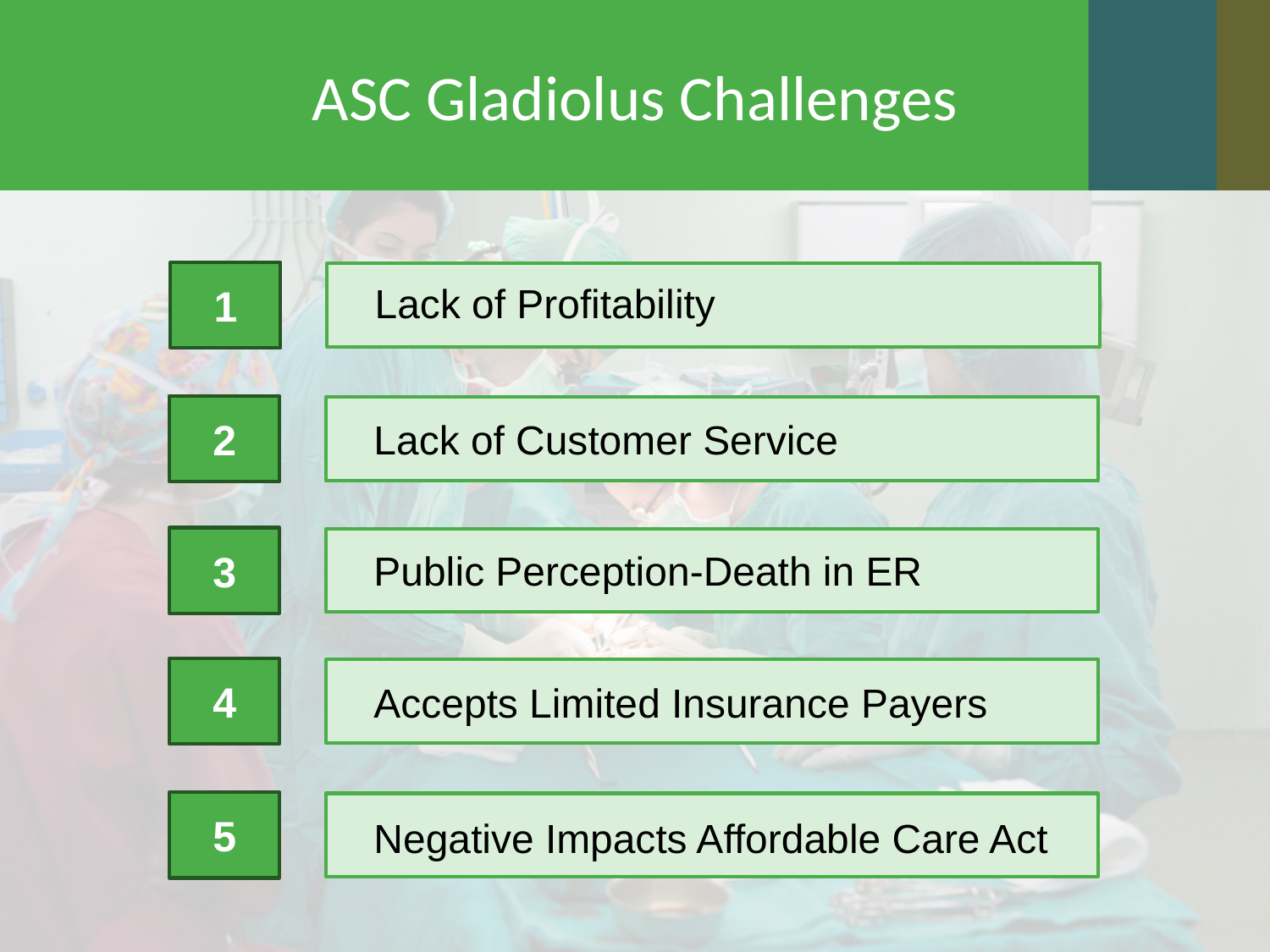

# ASC Gladiolus Challenges
1

Lack of Profitability
2

Lack of Customer Service
3

Public Perception-Death in ER
4

Accepts Limited Insurance Payers
5

Negative Impacts Affordable Care Act